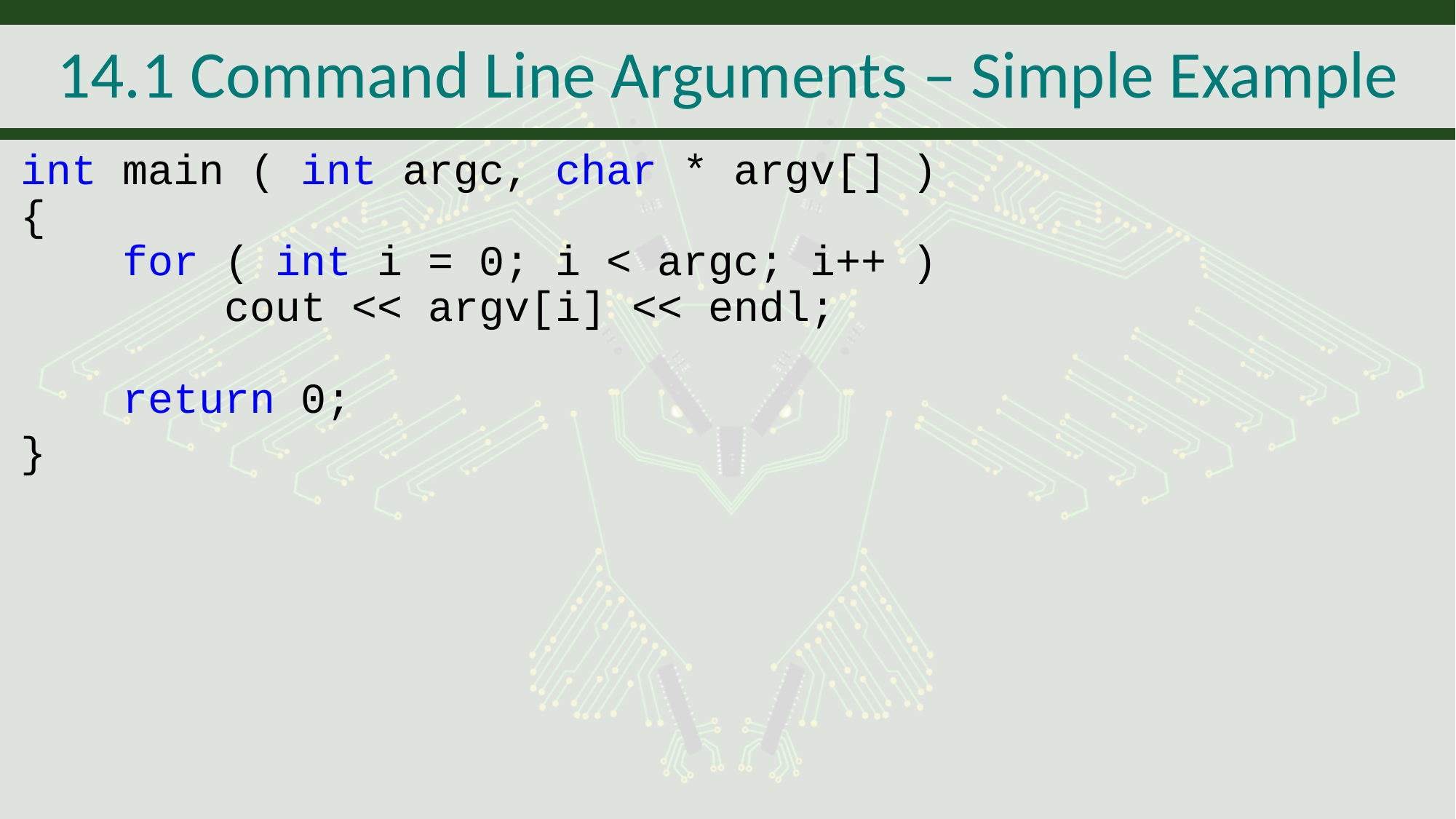

# 14.1 Command Line Arguments – Simple Example
int main ( int argc, char * argv[] )
{
    for ( int i = 0; i < argc; i++ )
        cout << argv[i] << endl;

    return 0;
}